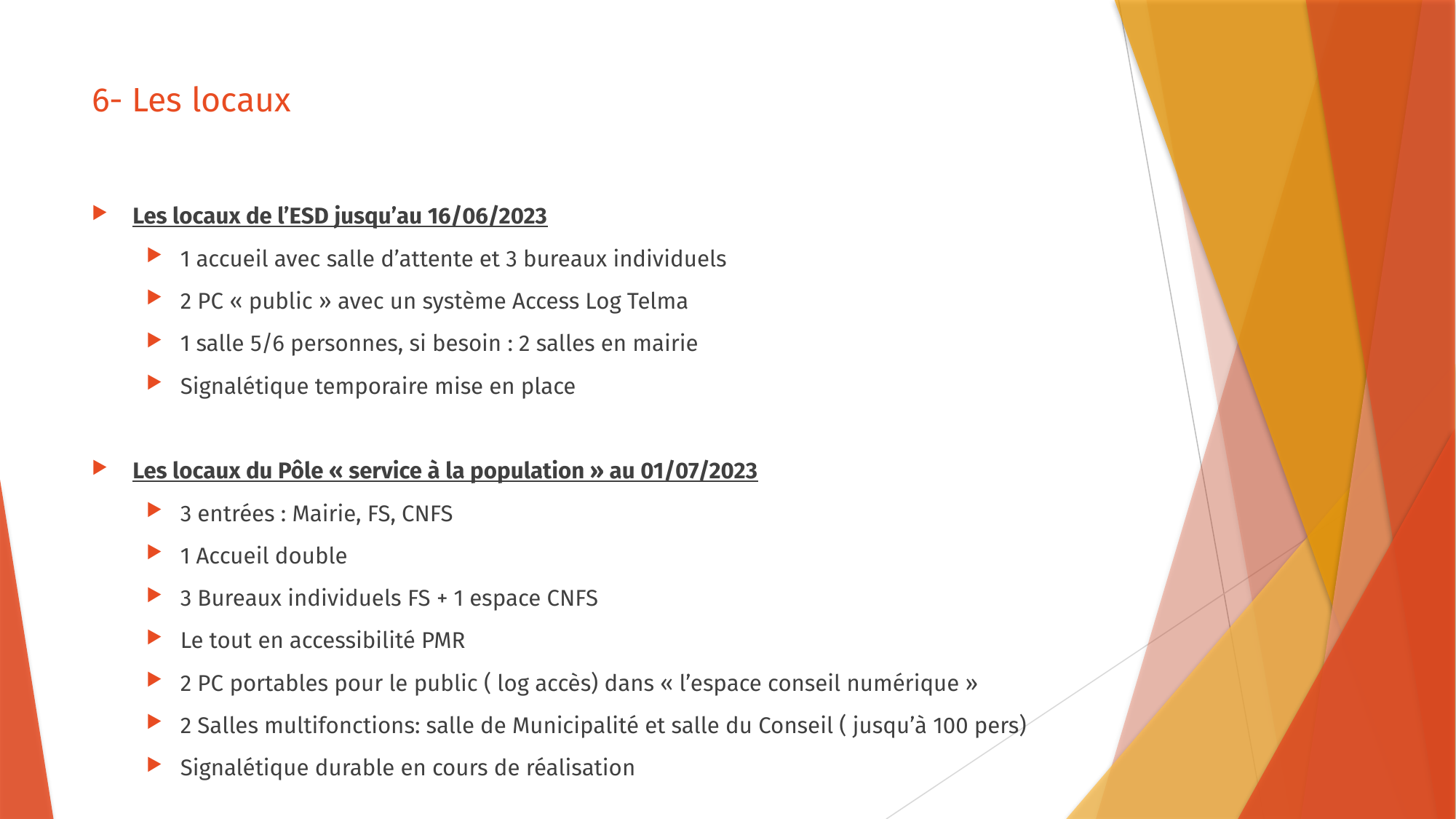

# 6- Les locaux

Les locaux de l’ESD jusqu’au 16/06/2023
1 accueil avec salle d’attente et 3 bureaux individuels
2 PC « public » avec un système Access Log Telma
1 salle 5/6 personnes, si besoin : 2 salles en mairie
Signalétique temporaire mise en place

Les locaux du Pôle « service à la population » au 01/07/2023
3 entrées : Mairie, FS, CNFS
1 Accueil double
3 Bureaux individuels FS + 1 espace CNFS
Le tout en accessibilité PMR
2 PC portables pour le public ( log accès) dans « l’espace conseil numérique »
2 Salles multifonctions: salle de Municipalité et salle du Conseil ( jusqu’à 100 pers)
Signalétique durable en cours de réalisation